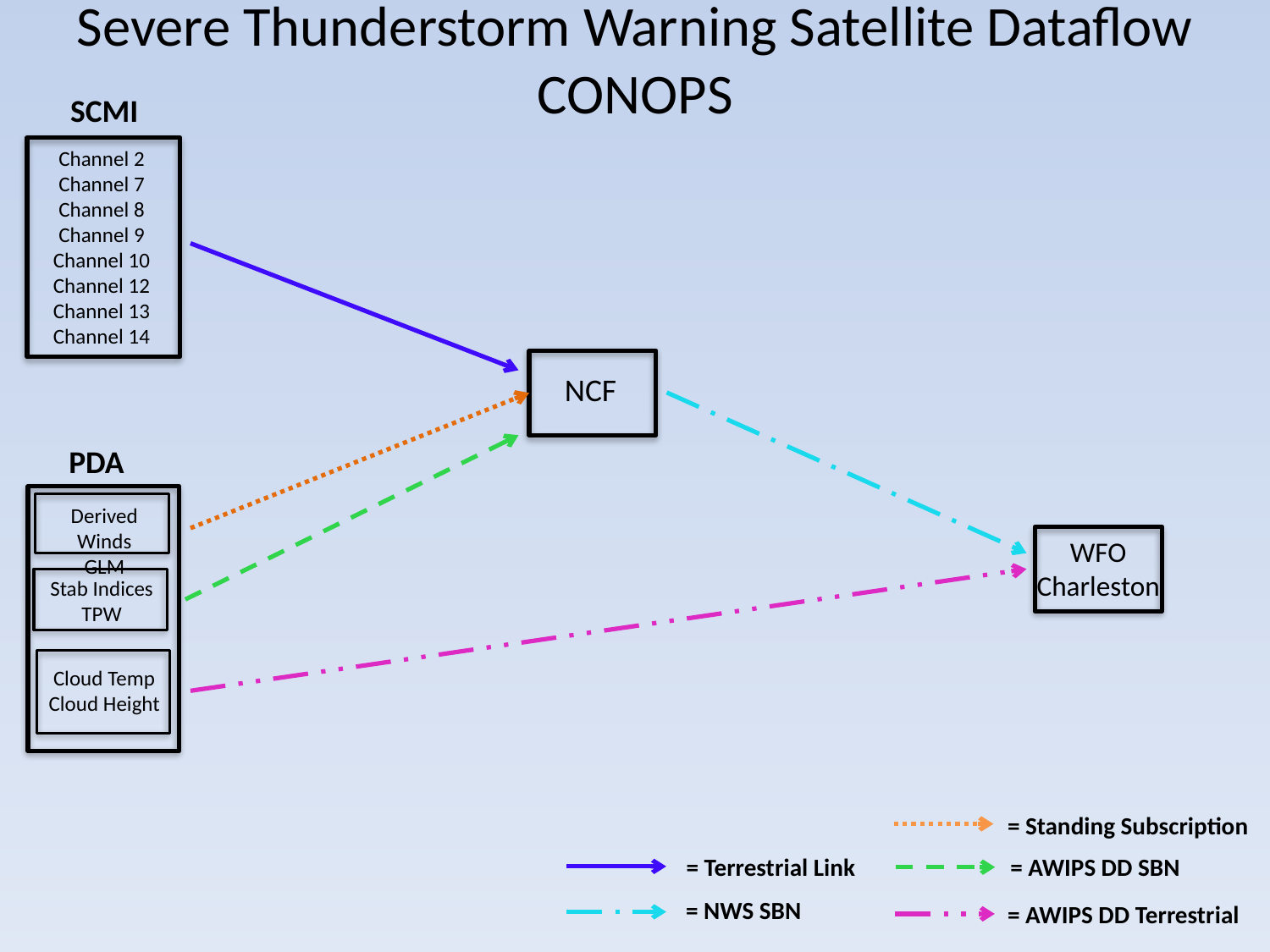

# Severe Thunderstorm Warning Satellite Dataflow CONOPS
SCMI

Channel 2
Channel 7
Channel 8
Channel 9
Channel 10
Channel 12
Channel 13
Channel 14

NCF
PDA

Derived Winds
GLM

WFO Charleston

Stab Indices
TPW

Cloud Temp
Cloud Height
= Standing Subscription
= AWIPS DD SBN
= Terrestrial Link
= NWS SBN
= AWIPS DD Terrestrial